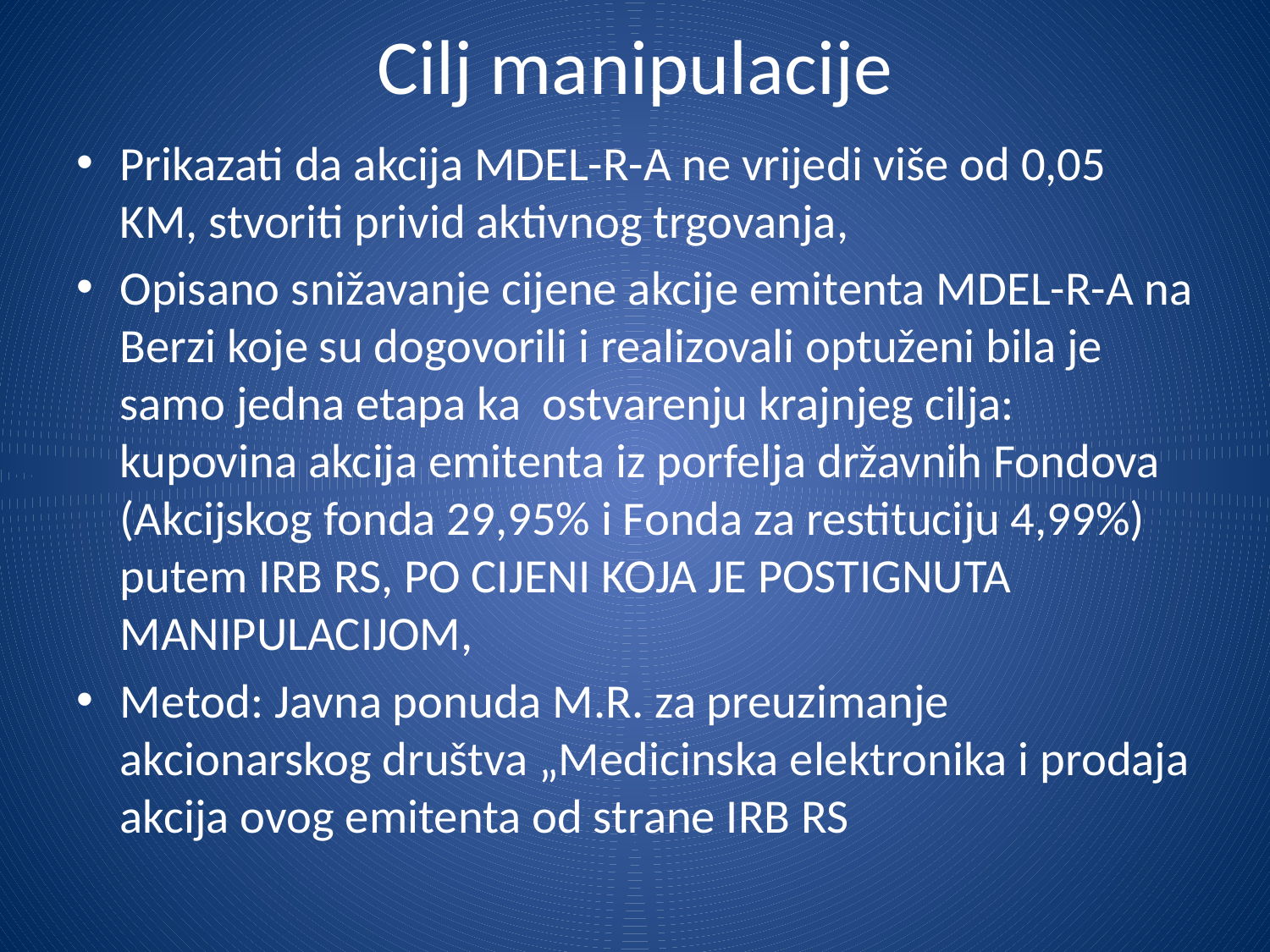

# Cilj manipulacije
Prikazati da akcija MDEL-R-A ne vrijedi više od 0,05 KM, stvoriti privid aktivnog trgovanja,
Opisano snižavanje cijene akcije emitenta MDEL-R-A na Berzi koje su dogovorili i realizovali optuženi bila je samo jedna etapa ka  ostvarenju krajnjeg cilja: kupovina akcija emitenta iz porfelja državnih Fondova (Akcijskog fonda 29,95% i Fonda za restituciju 4,99%) putem IRB RS, PO CIJENI KOJA JE POSTIGNUTA MANIPULACIJOM,
Metod: Javna ponuda M.R. za preuzimanje akcionarskog društva „Medicinska elektronika i prodaja akcija ovog emitenta od strane IRB RS